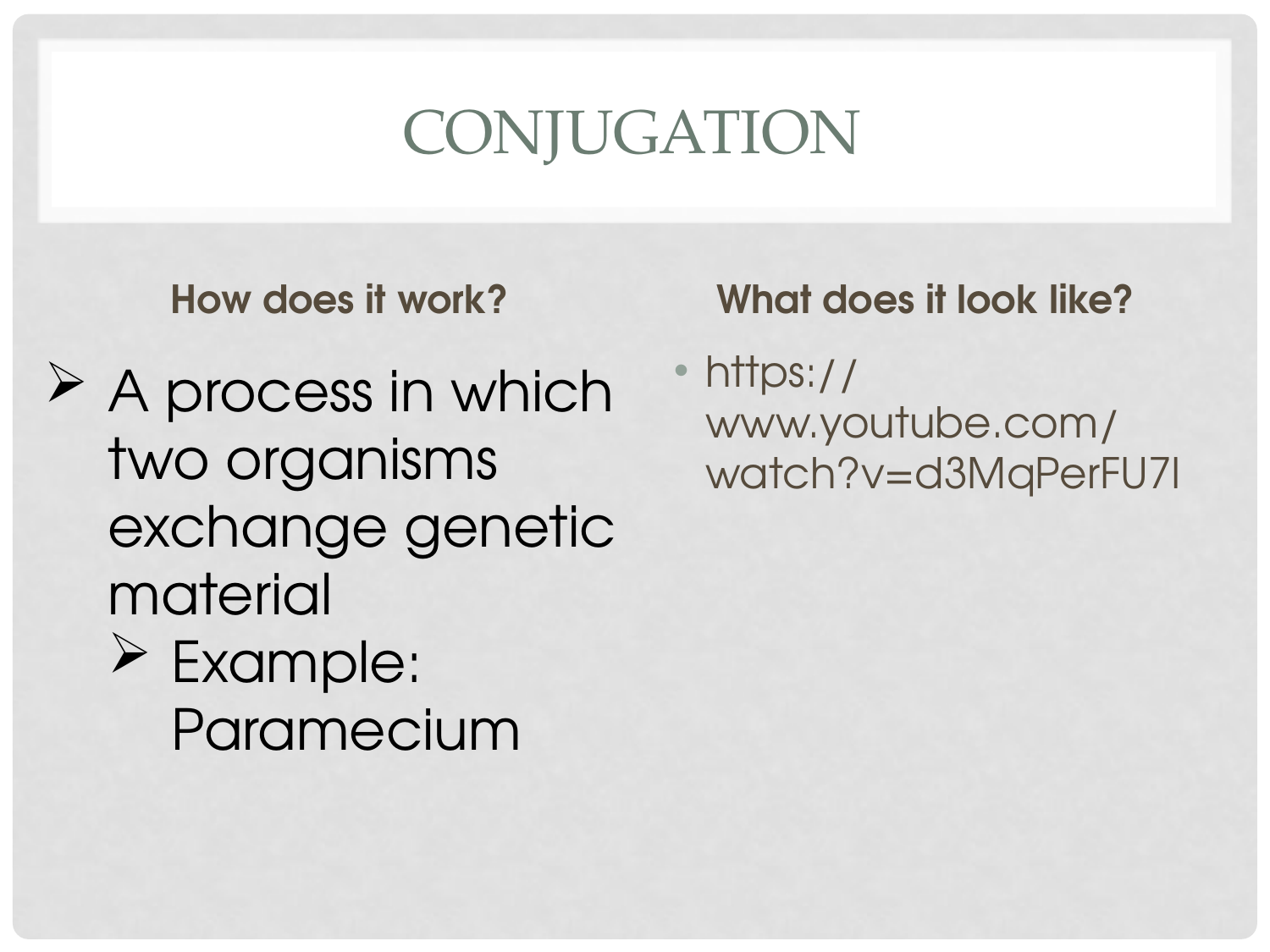

# Conjugation
How does it work?
What does it look like?
https://www.youtube.com/watch?v=d3MqPerFU7I
A process in which two organisms exchange genetic material
Example: Paramecium